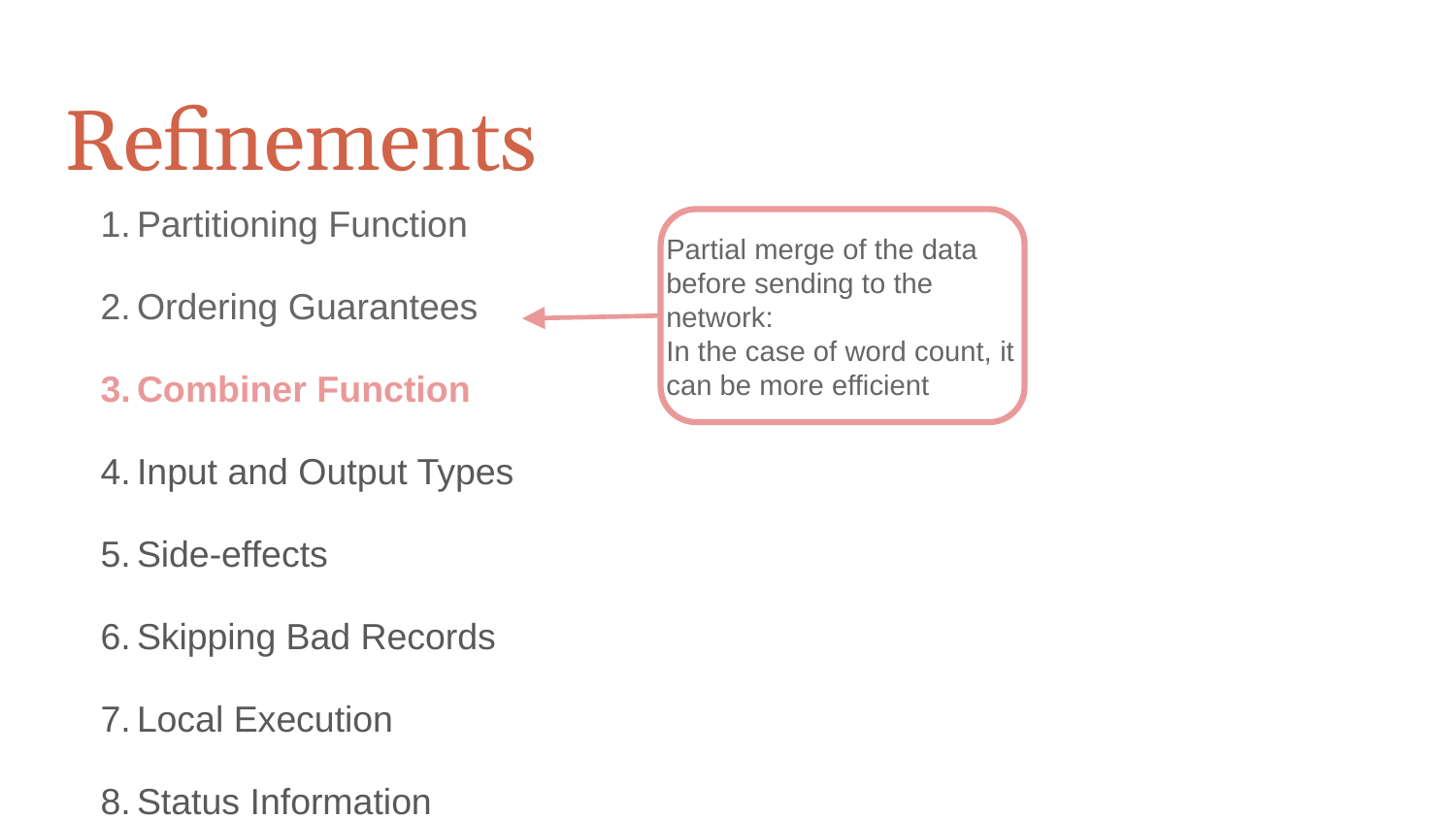

# Refinements
Partitioning Function
Ordering Guarantees
Combiner Function
Input and Output Types
Side-effects
Skipping Bad Records
Local Execution
Status Information
Counters

Partial merge of the data before sending to the network:
In the case of word count, it can be more efficient